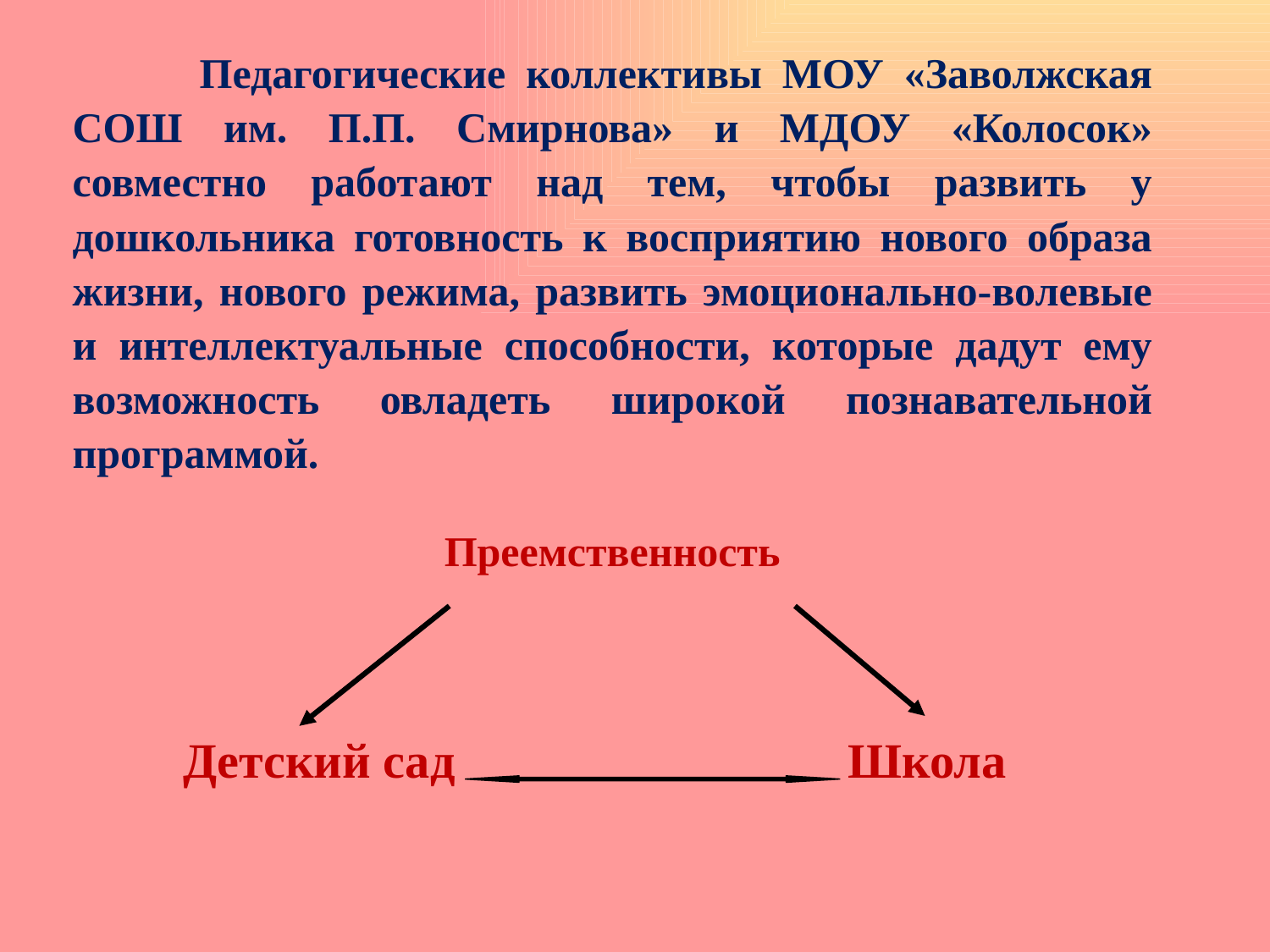

Педагогические коллективы МОУ «Заволжская СОШ им. П.П. Смирнова» и МДОУ «Колосок» совместно работают над тем, чтобы развить у дошкольника готовность к восприятию нового образа жизни, нового режима, развить эмоционально-волевые и интеллектуальные способности, которые дадут ему возможность овладеть широкой познавательной программой.

Преемственность

         Детский сад                                Школа